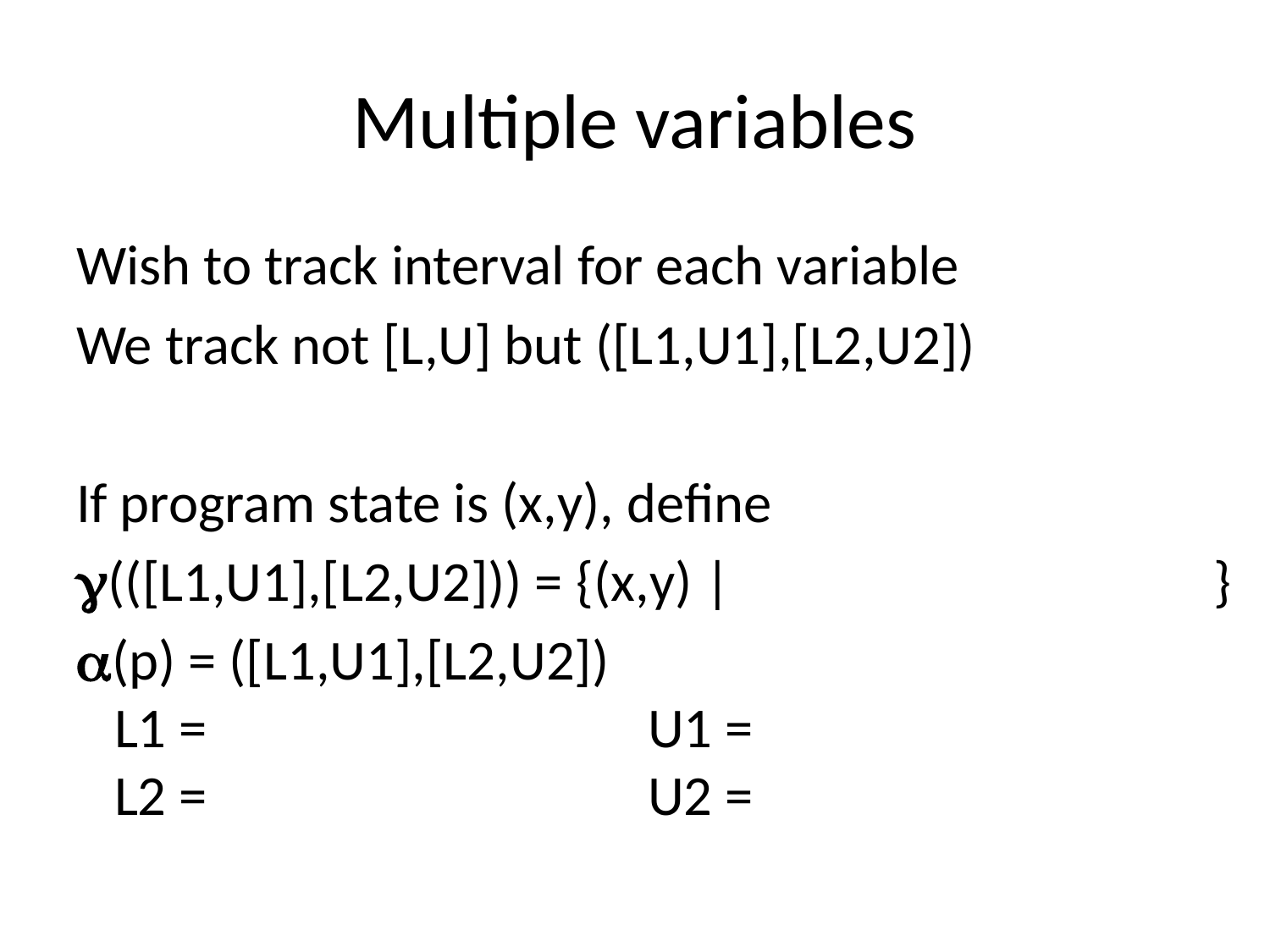

# Multiple variables
Wish to track interval for each variable
We track not [L,U] but ([L1,U1],[L2,U2])

If program state is (x,y), define
γ(([L1,U1],[L2,U2])) = {(x,y) |                                      }
α(p) = ([L1,U1],[L2,U2])
   L1 = 			     U1 =
   L2 = 			     U2 =